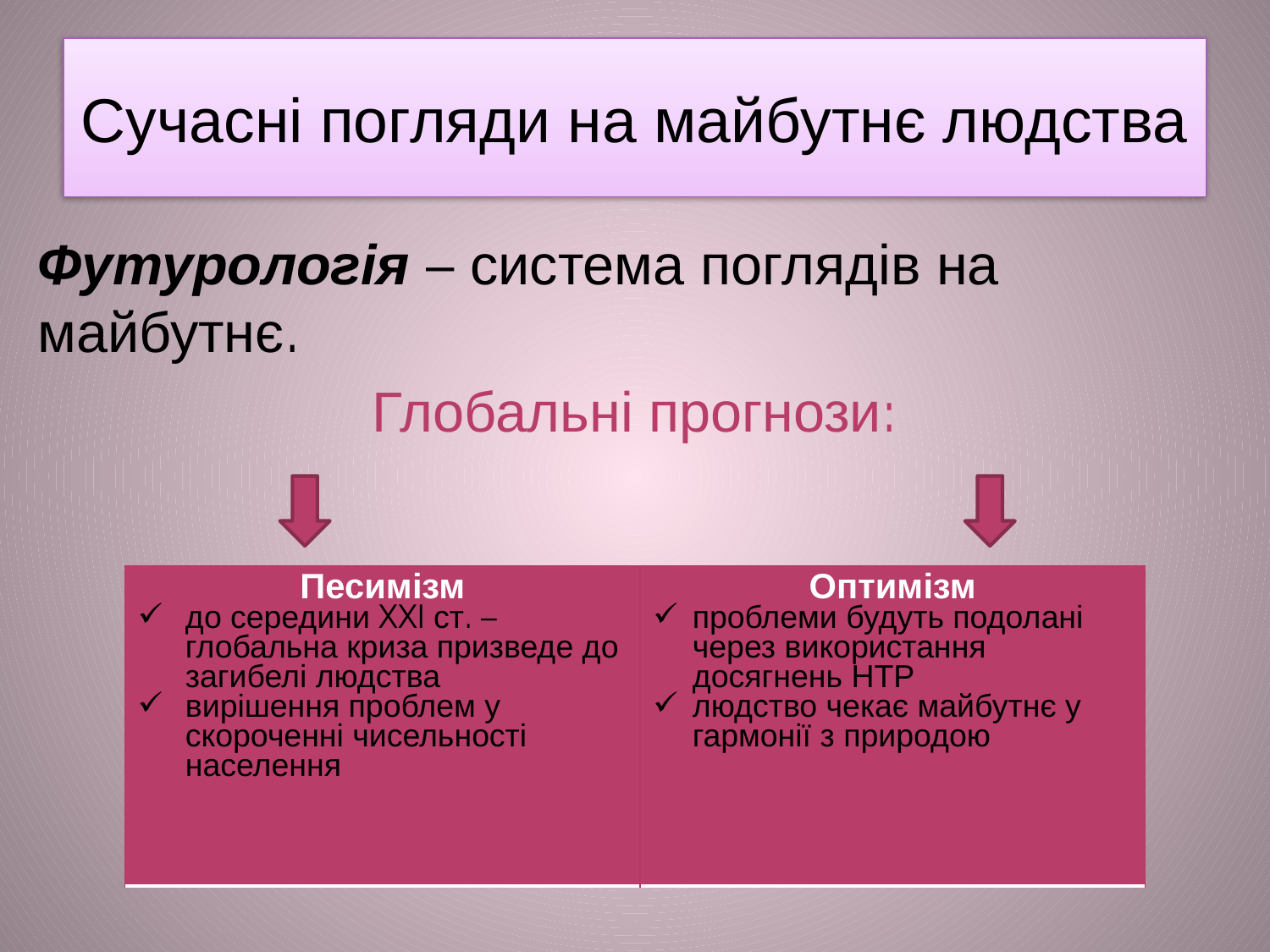

# Сучасні погляди на майбутнє людства
Футурологія – система поглядів на майбутнє.
Глобальні прогнози:

| Песимізм до середини XXI ст. – глобальна криза призведе до загибелі людства вирішення проблем у скороченні чисельності населення | Оптимізм проблеми будуть подолані через використання досягнень НТР людство чекає майбутнє у гармонії з природою |
| --- | --- |